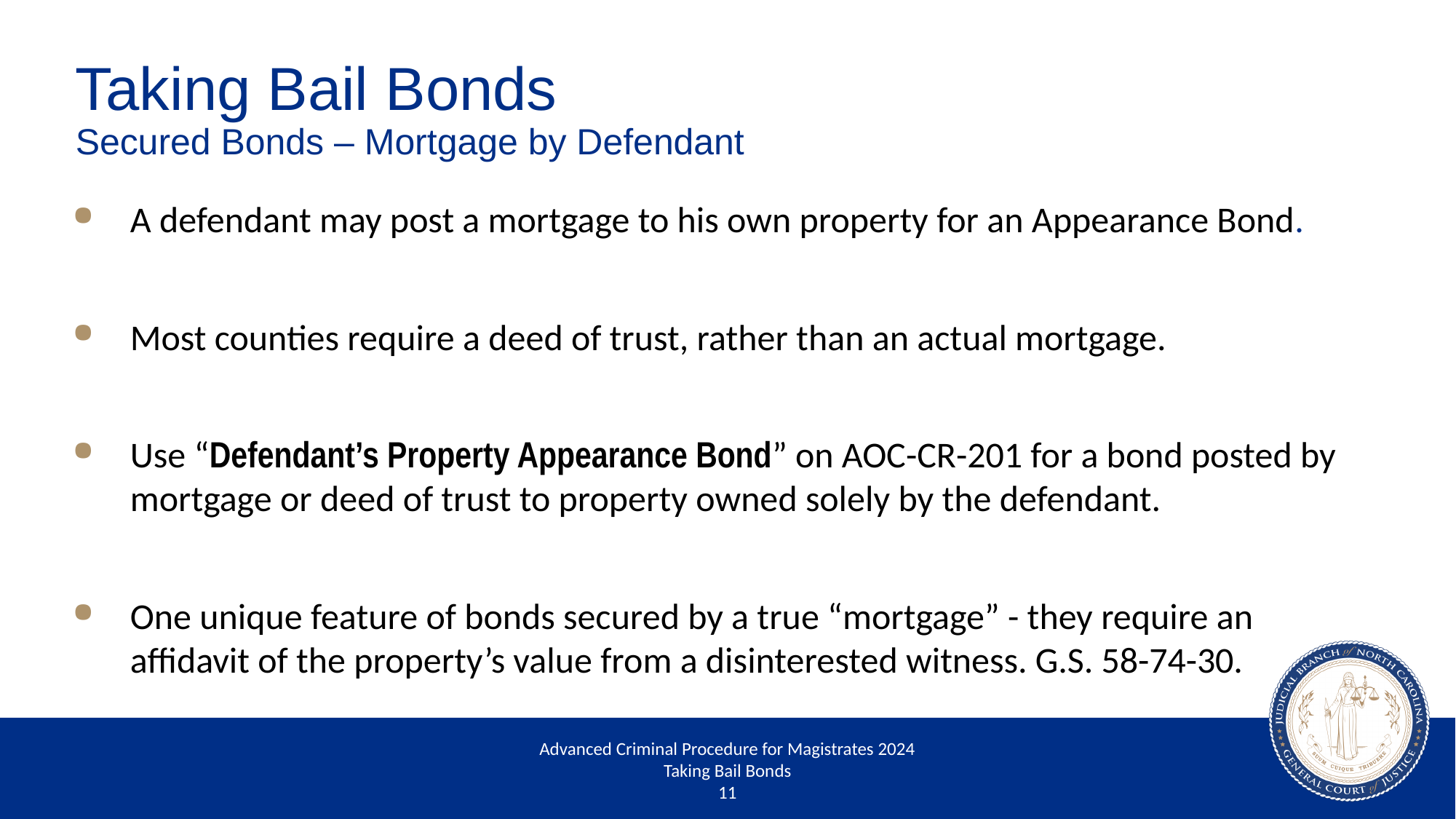

# Taking Bail Bonds Secured Bonds – Mortgage by Defendant
A defendant may post a mortgage to his own property for an Appearance Bond.

Most counties require a deed of trust, rather than an actual mortgage.

Use “Defendant’s Property Appearance Bond” on AOC-CR-201 for a bond posted by mortgage or deed of trust to property owned solely by the defendant.

One unique feature of bonds secured by a true “mortgage” - they require an affidavit of the property’s value from a disinterested witness. G.S. 58-74-30.